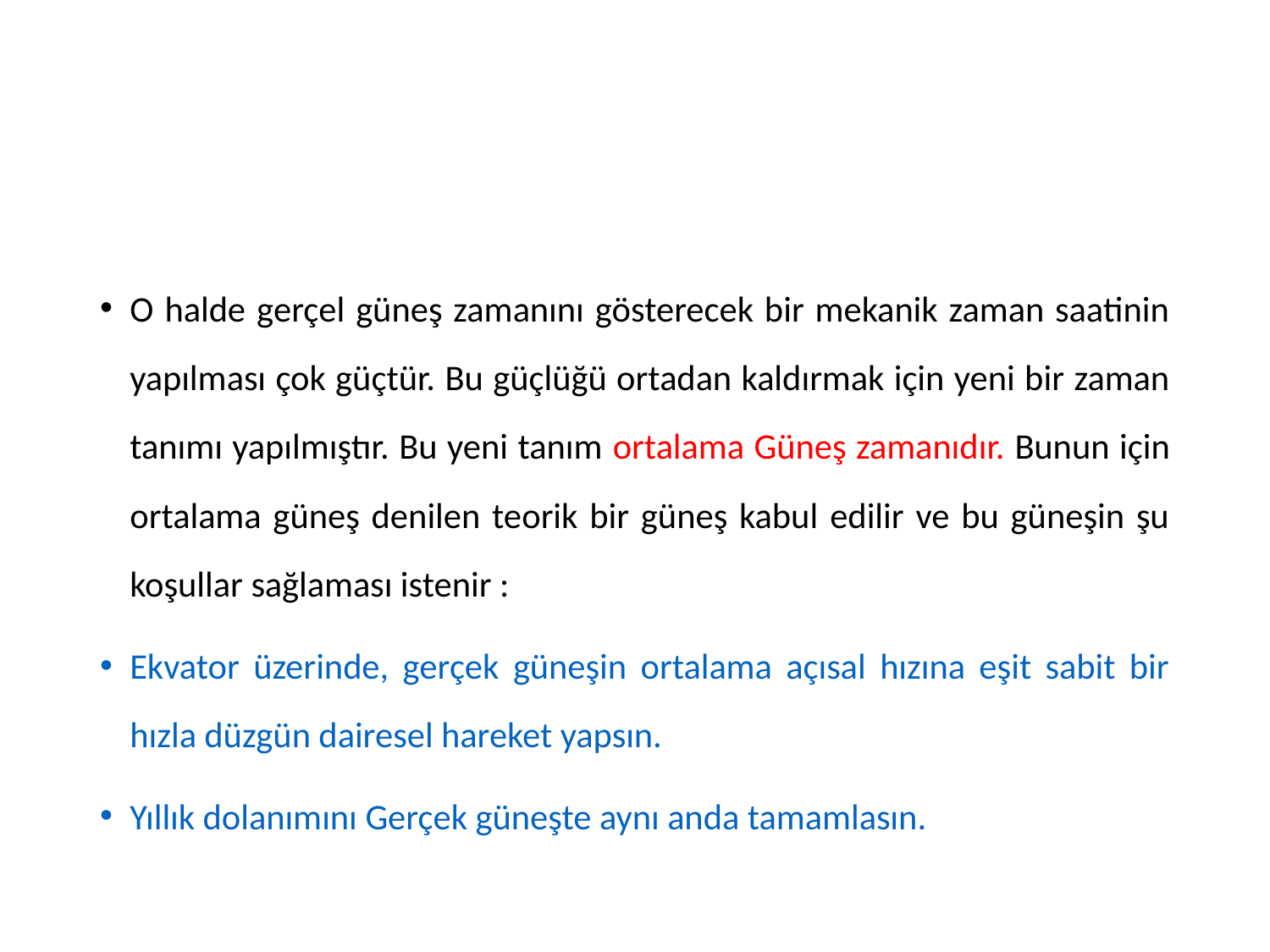

O halde gerçel güneş zamanını gösterecek bir mekanik zaman saatinin yapılması çok güçtür. Bu güçlüğü ortadan kaldırmak için yeni bir zaman tanımı yapılmıştır. Bu yeni tanım ortalama Güneş zamanıdır. Bunun için ortalama güneş denilen teorik bir güneş kabul edilir ve bu güneşin şu koşullar sağlaması istenir :
Ekvator üzerinde, gerçek güneşin ortalama açısal hızına eşit sabit bir hızla düzgün dairesel hareket yapsın.
Yıllık dolanımını Gerçek güneşte aynı anda tamamlasın.